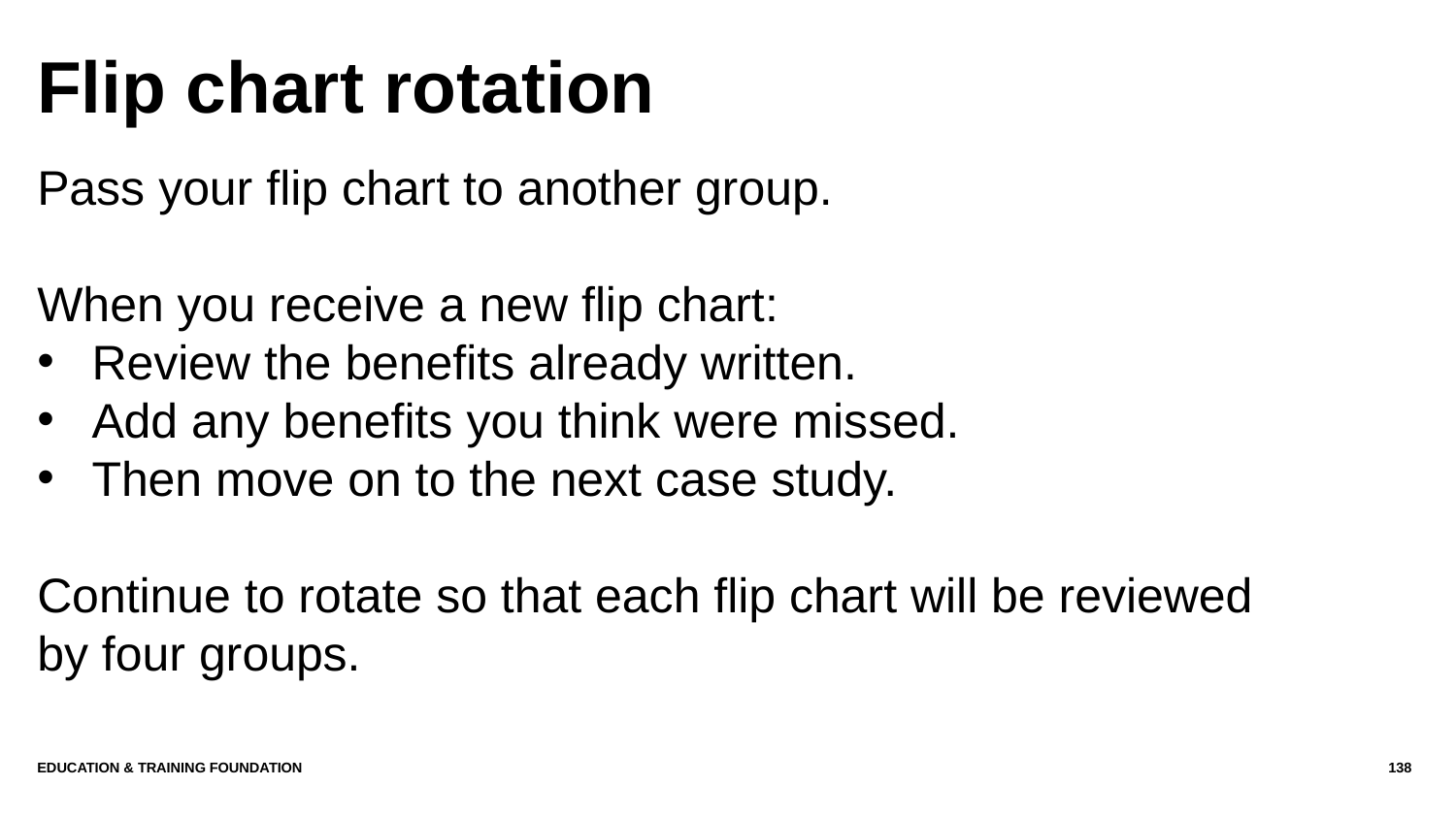

# Flip chart rotation
Pass your flip chart to another group.

When you receive a new flip chart:
Review the benefits already written.
Add any benefits you think were missed.
Then move on to the next case study.

Continue to rotate so that each flip chart will be reviewed by four groups.
Education & Training Foundation
138